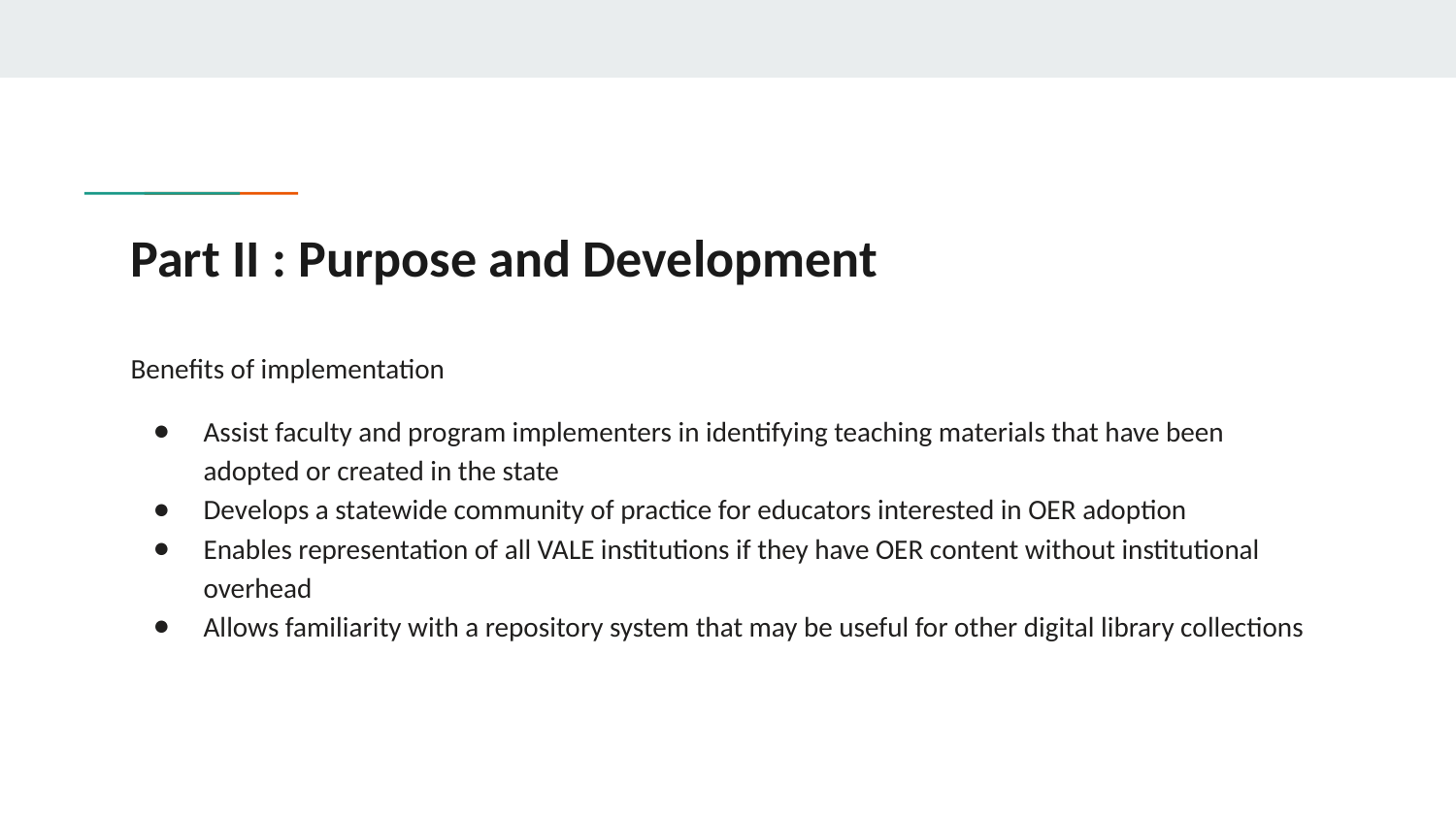

# Part II : Purpose and Development
Benefits of implementation
Assist faculty and program implementers in identifying teaching materials that have been adopted or created in the state
Develops a statewide community of practice for educators interested in OER adoption
Enables representation of all VALE institutions if they have OER content without institutional overhead
Allows familiarity with a repository system that may be useful for other digital library collections